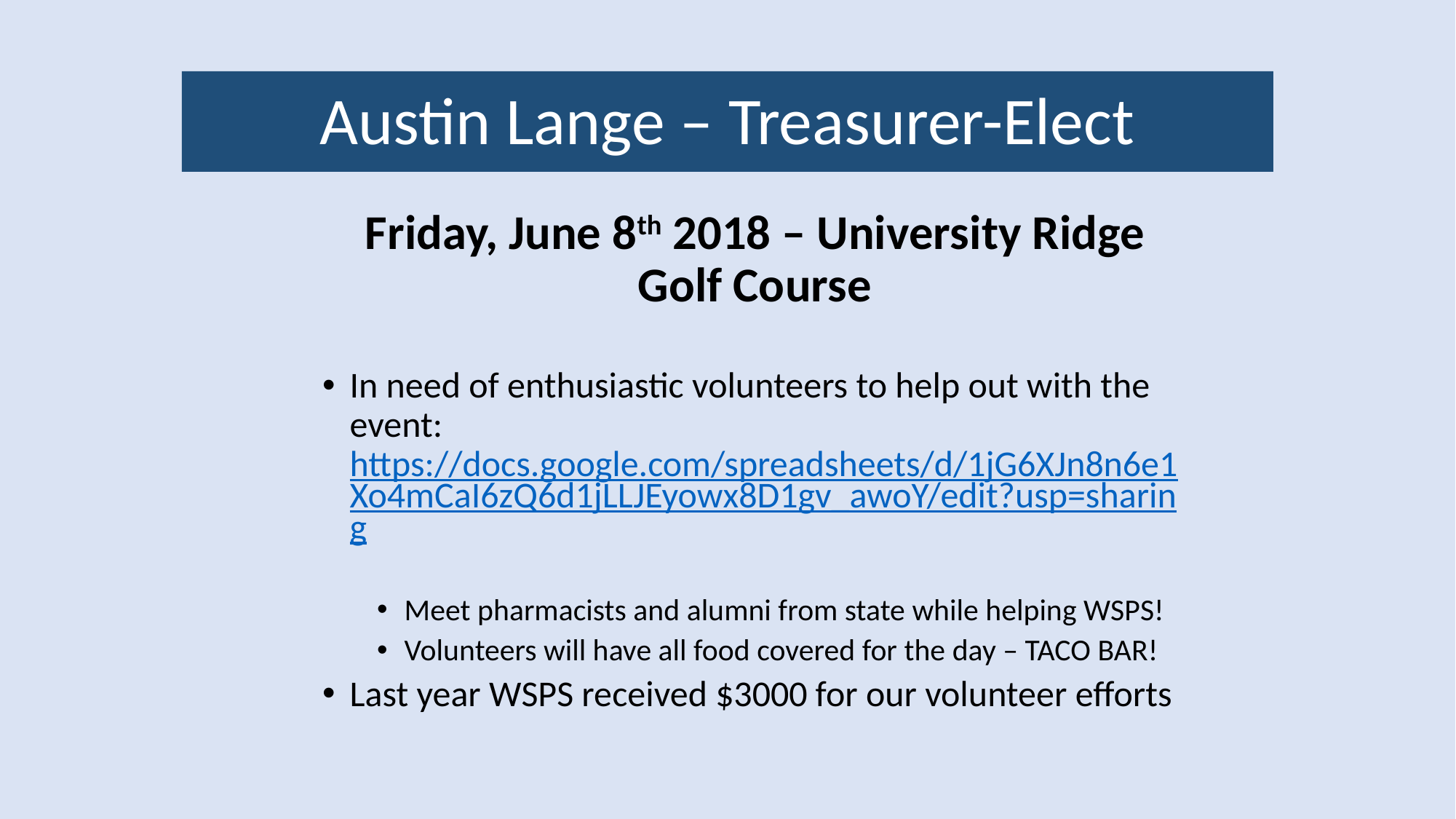

# Austin Lange – Treasurer-Elect

Friday, June 8th 2018 – University Ridge Golf Course

In need of enthusiastic volunteers to help out with the event: https://docs.google.com/spreadsheets/d/1jG6XJn8n6e1Xo4mCaI6zQ6d1jLLJEyowx8D1gv_awoY/edit?usp=sharing
Meet pharmacists and alumni from state while helping WSPS!
Volunteers will have all food covered for the day – TACO BAR!
Last year WSPS received $3000 for our volunteer efforts